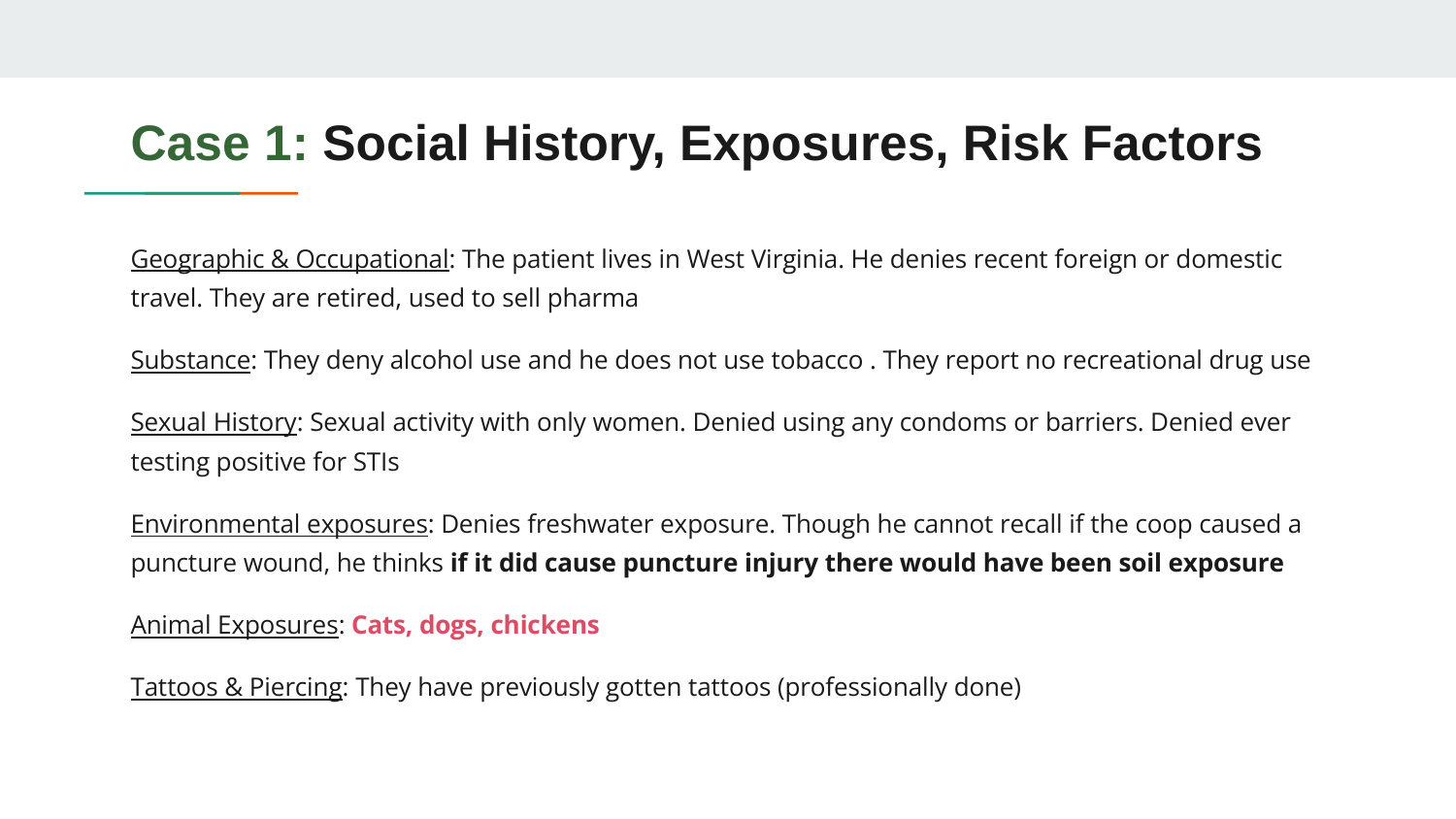

# Case 1: Social History, Exposures, Risk Factors
Geographic & Occupational: The patient lives in West Virginia. He denies recent foreign or domestic travel. They are retired, used to sell pharma
Substance: They deny alcohol use and he does not use tobacco . They report no recreational drug use
Sexual History: Sexual activity with only women. Denied using any condoms or barriers. Denied ever testing positive for STIs
Environmental exposures: Denies freshwater exposure. Though he cannot recall if the coop caused a puncture wound, he thinks if it did cause puncture injury there would have been soil exposure
Animal Exposures: Cats, dogs, chickens
Tattoos & Piercing: They have previously gotten tattoos (professionally done)